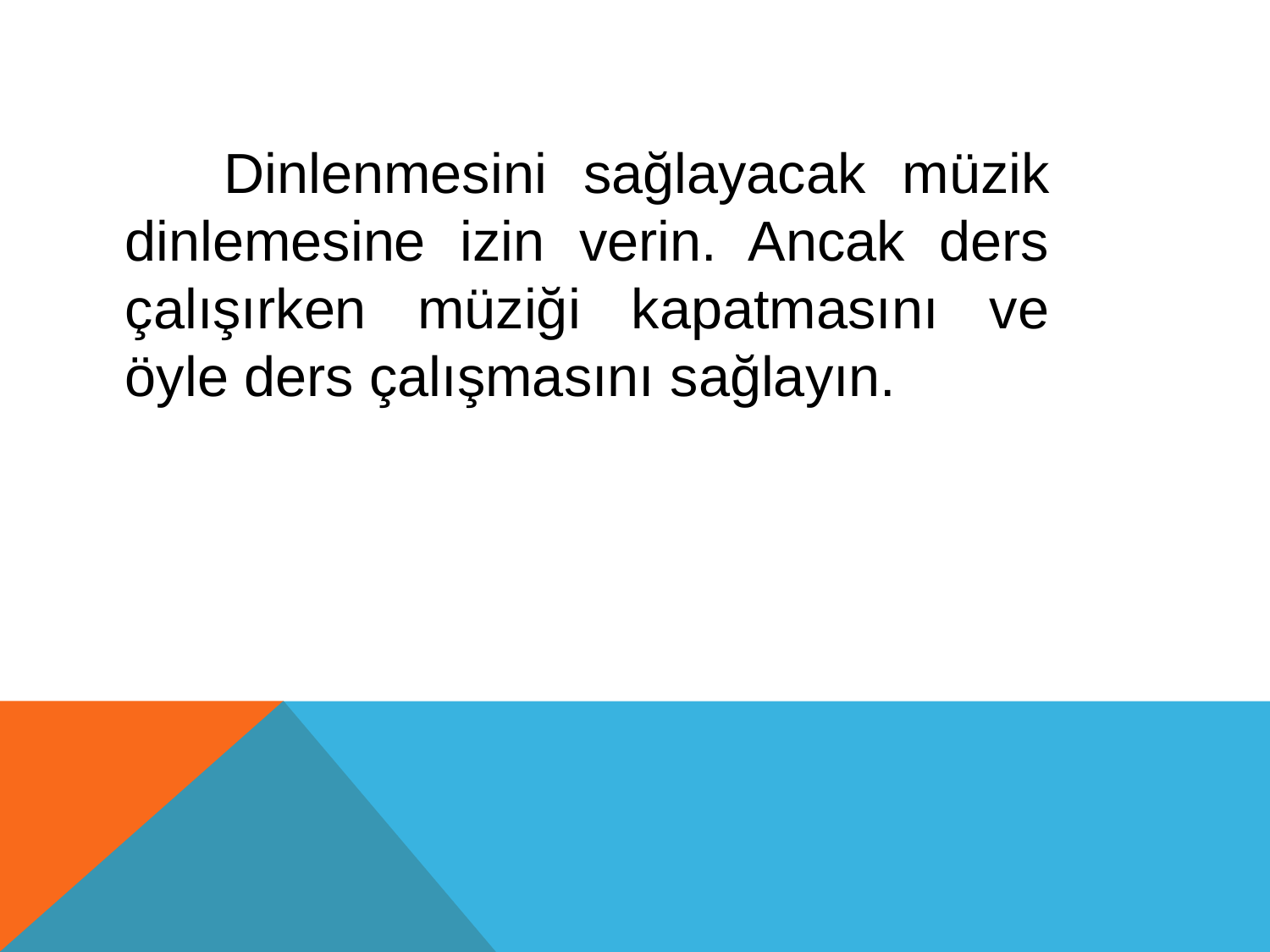

Dinlenmesini sağlayacak müzik dinlemesine izin verin. Ancak ders çalışırken müziği kapatmasını ve öyle ders çalışmasını sağlayın.